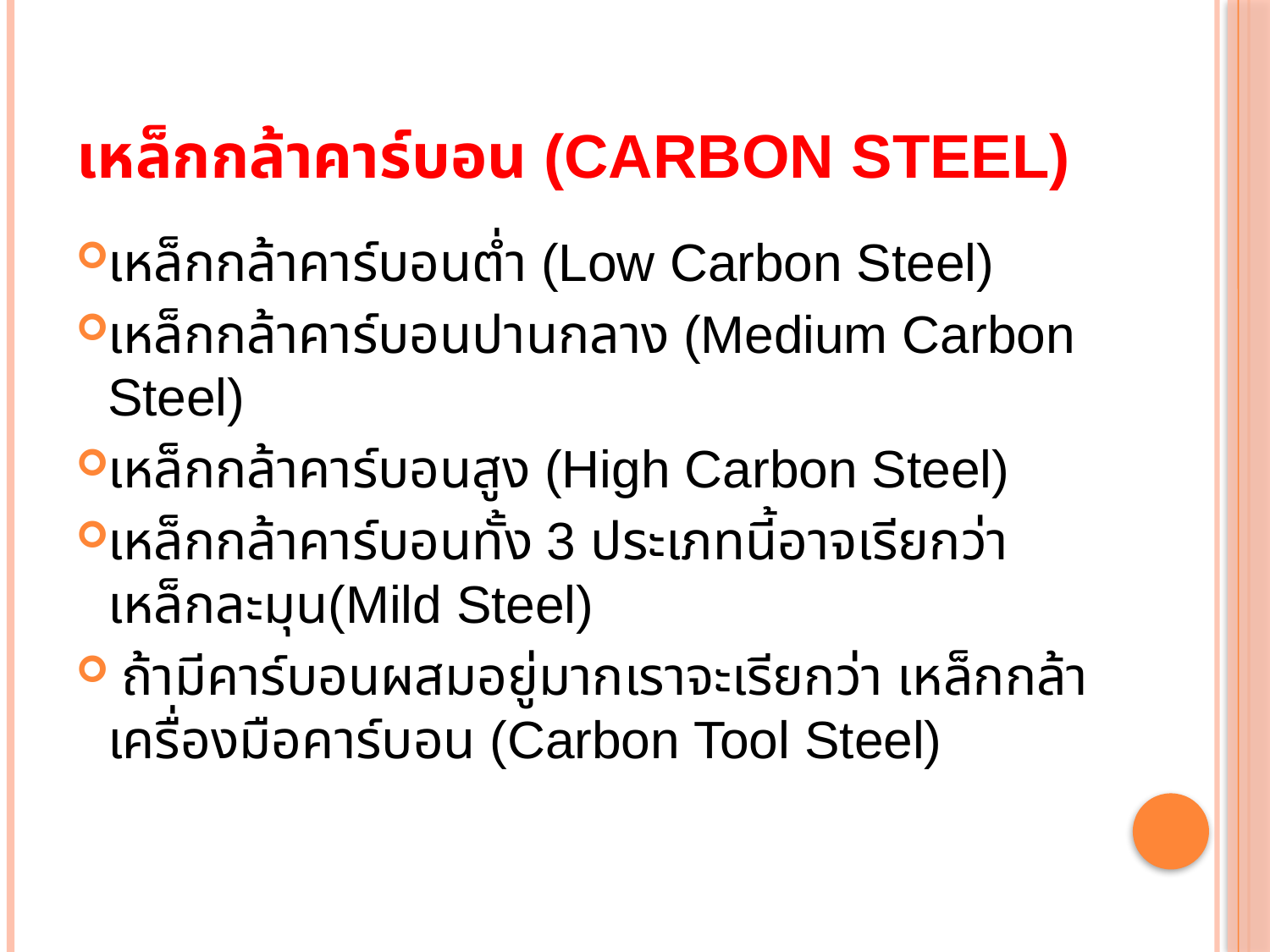

# เหล็กกล้าคาร์บอน (Carbon Steel)
เหล็กกล้าคาร์บอนต่ำ (Low Carbon Steel)
เหล็กกล้าคาร์บอนปานกลาง (Medium Carbon Steel)
เหล็กกล้าคาร์บอนสูง (High Carbon Steel)
เหล็กกล้าคาร์บอนทั้ง 3 ประเภทนี้อาจเรียกว่าเหล็กละมุน(Mild Steel)
 ถ้ามีคาร์บอนผสมอยู่มากเราจะเรียกว่า เหล็กกล้าเครื่องมือคาร์บอน (Carbon Tool Steel)